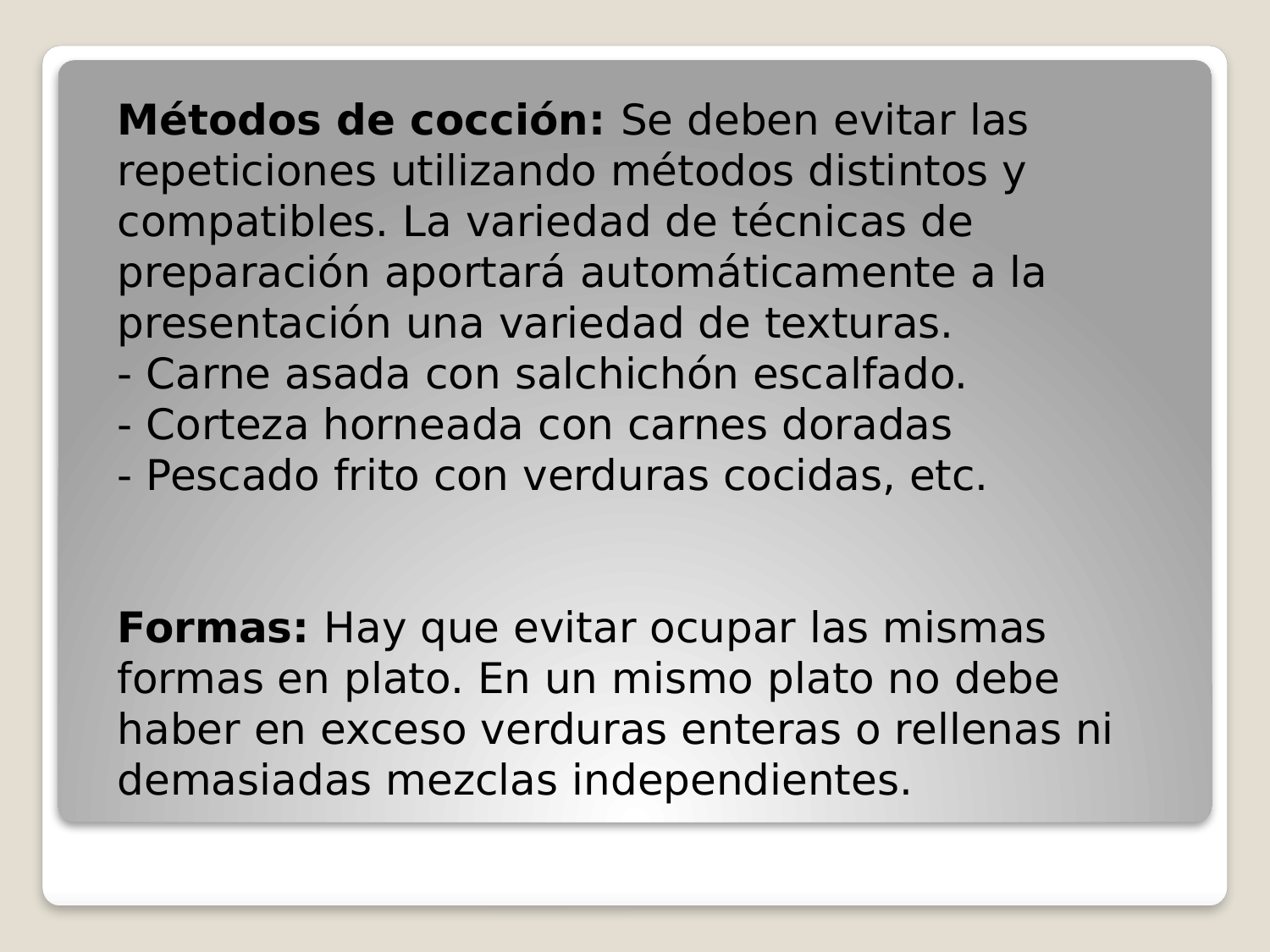

Métodos de cocción: Se deben evitar las repeticiones utilizando métodos distintos y compatibles. La variedad de técnicas de preparación aportará automáticamente a la presentación una variedad de texturas.
- Carne asada con salchichón escalfado.
- Corteza horneada con carnes doradas
- Pescado frito con verduras cocidas, etc.

Formas: Hay que evitar ocupar las mismas formas en plato. En un mismo plato no debe haber en exceso verduras enteras o rellenas ni demasiadas mezclas independientes.